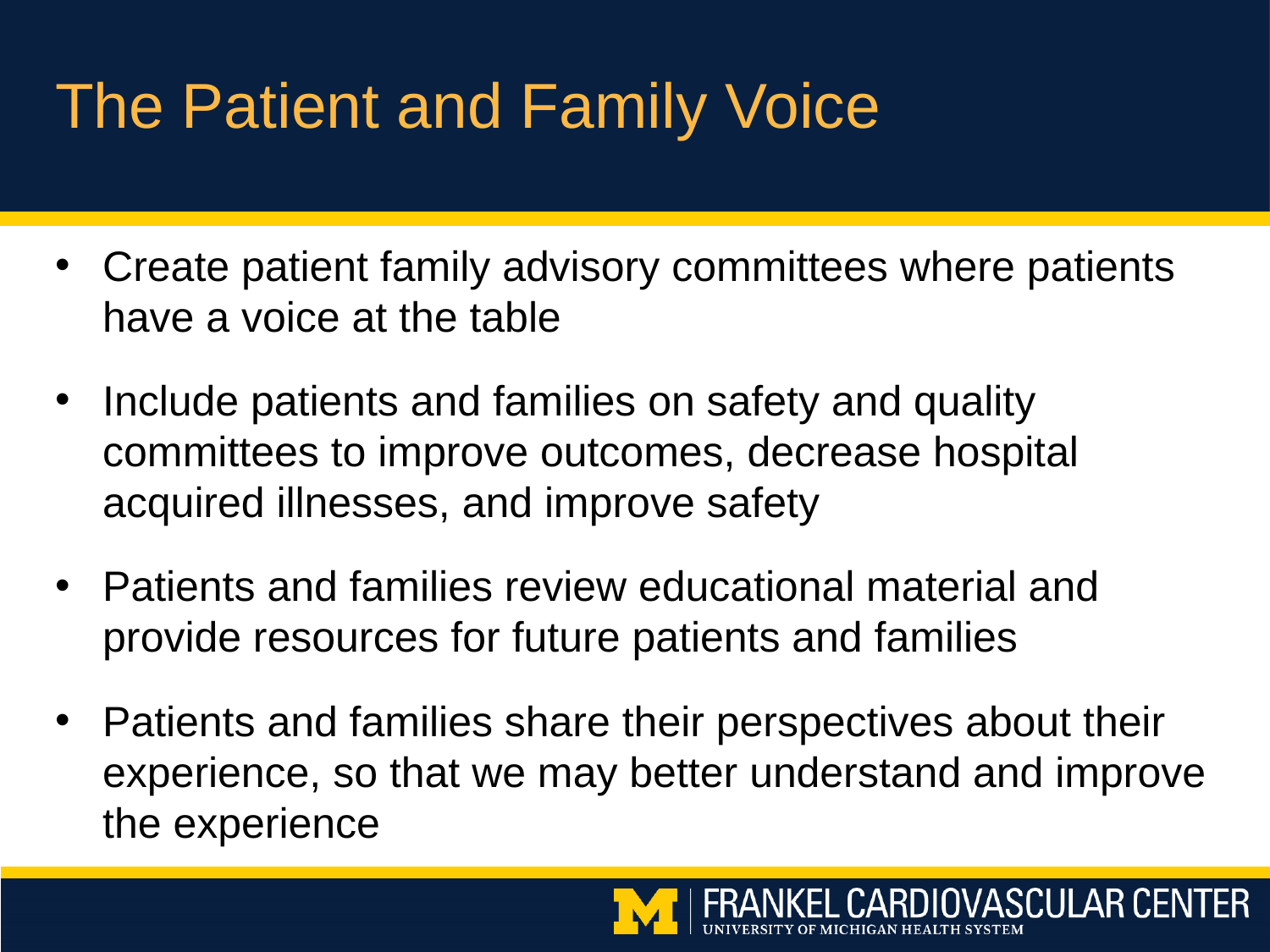

# The Patient and Family Voice
Create patient family advisory committees where patients have a voice at the table

Include patients and families on safety and quality committees to improve outcomes, decrease hospital acquired illnesses, and improve safety

Patients and families review educational material and provide resources for future patients and families

Patients and families share their perspectives about their experience, so that we may better understand and improve the experience